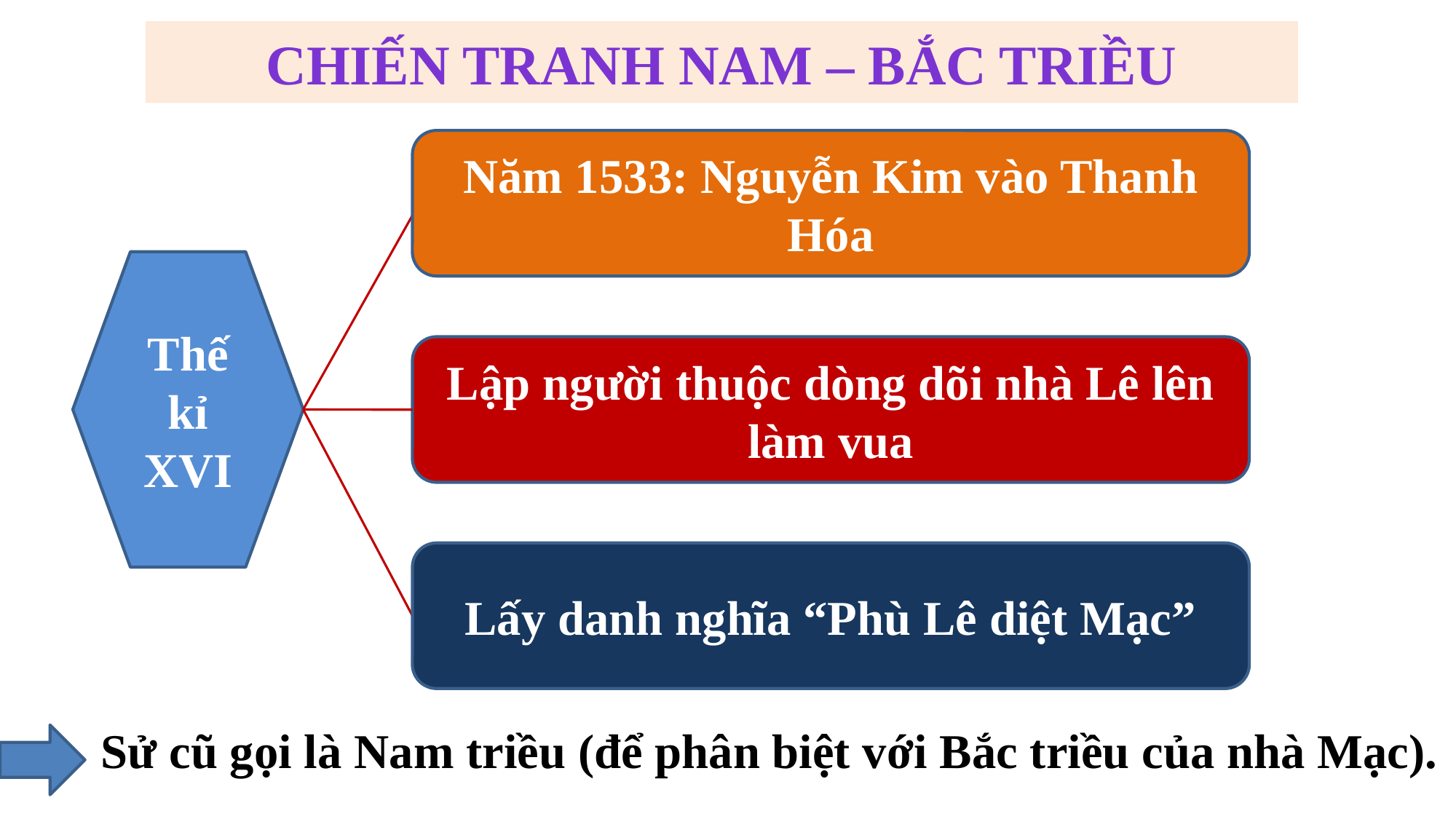

CHIẾN TRANH NAM – BẮC TRIỀU
Năm 1533: Nguyễn Kim vào Thanh Hóa
Thế kỉ XVI
Lập người thuộc dòng dõi nhà Lê lên làm vua
Lấy danh nghĩa “Phù Lê diệt Mạc”
Sử cũ gọi là Nam triều (để phân biệt với Bắc triều của nhà Mạc).